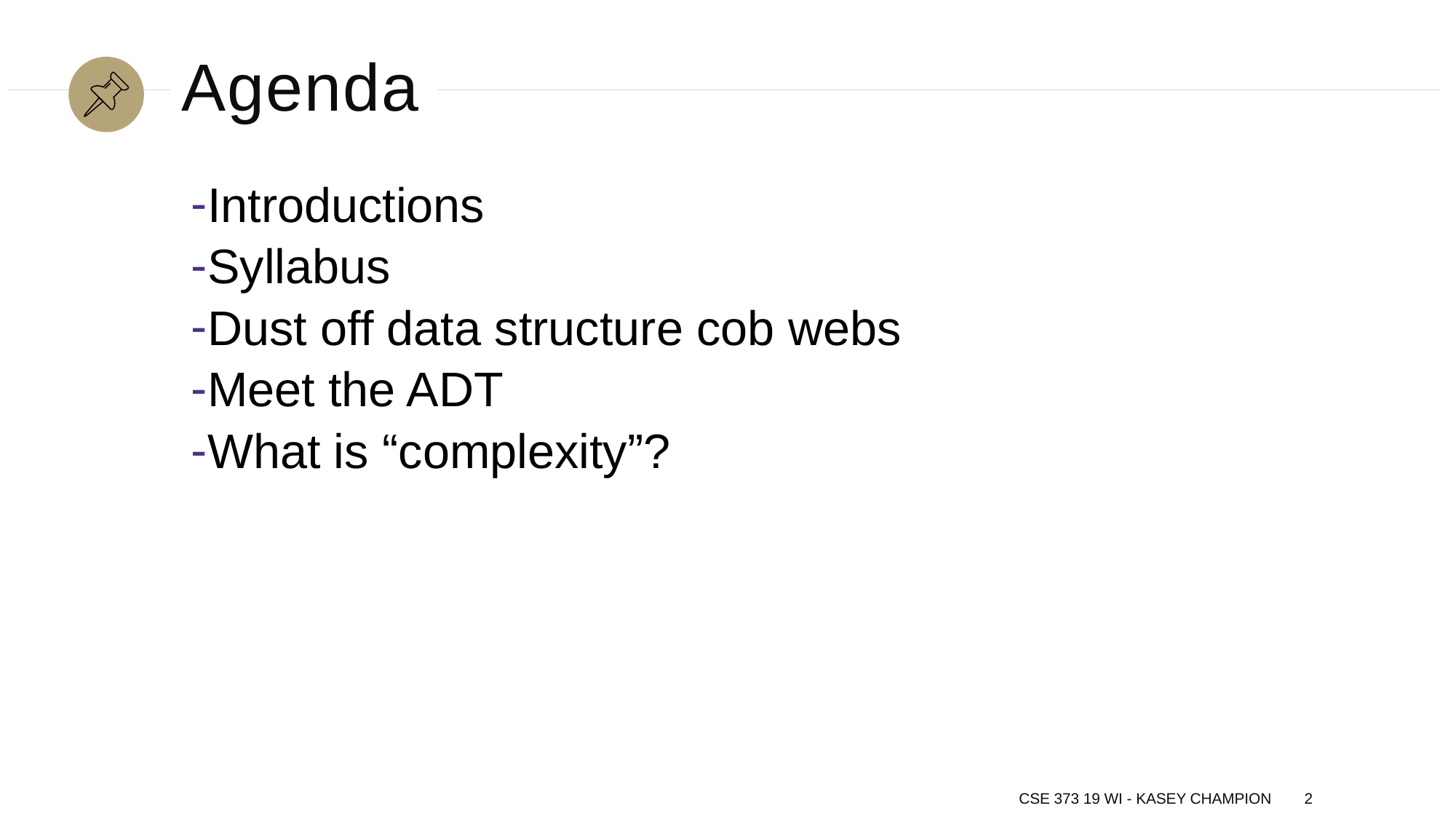

# Agenda
Introductions
Syllabus
Dust off data structure cob webs
Meet the ADT
What is “complexity”?
CSE 373 19 WI - Kasey Champion
2